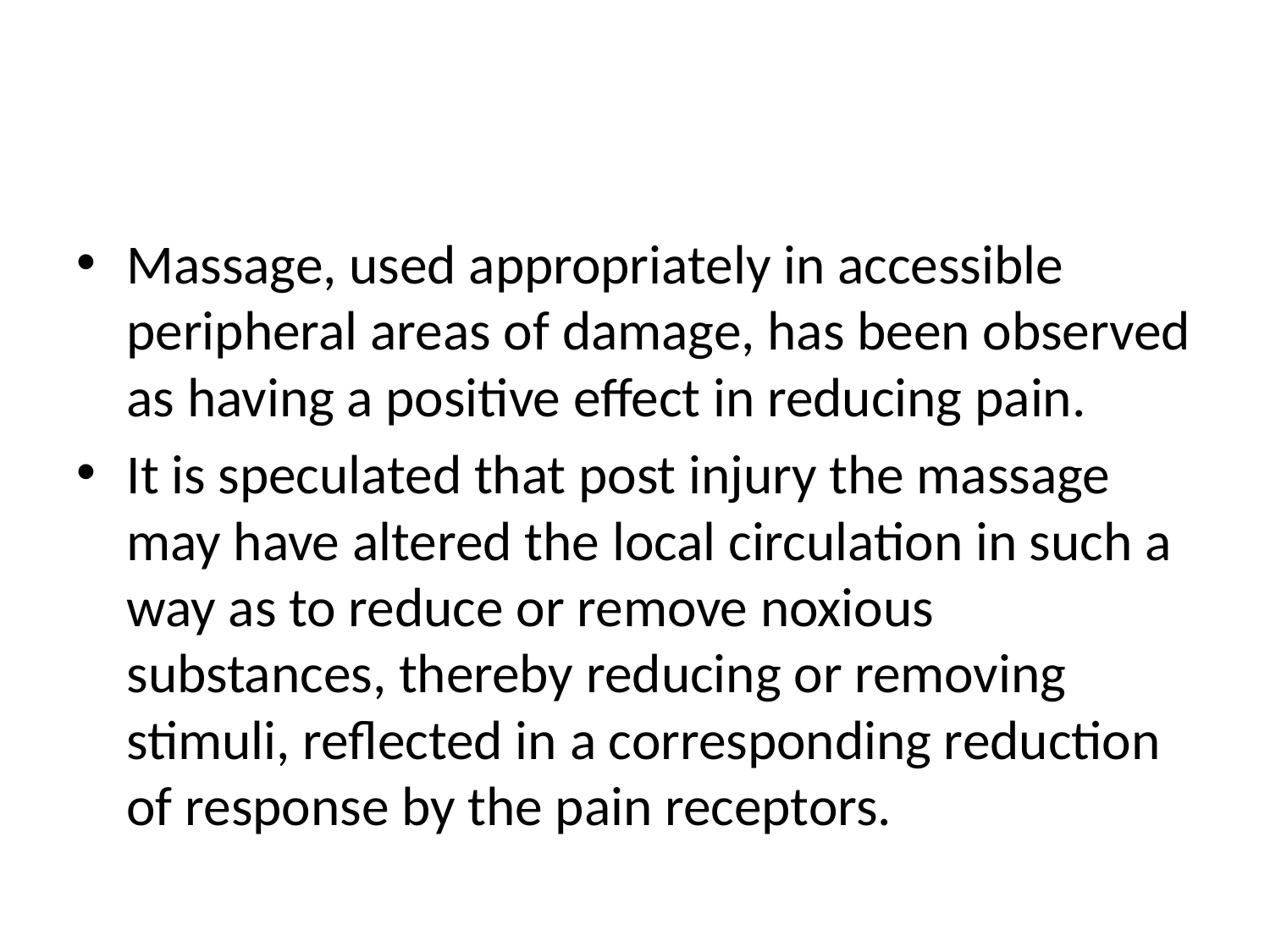

#
Massage, used appropriately in accessible peripheral areas of damage, has been observed as having a positive effect in reducing pain.
It is speculated that post injury the massage may have altered the local circulation in such a way as to reduce or remove noxious substances, thereby reducing or removing stimuli, reflected in a corresponding reduction of response by the pain receptors.